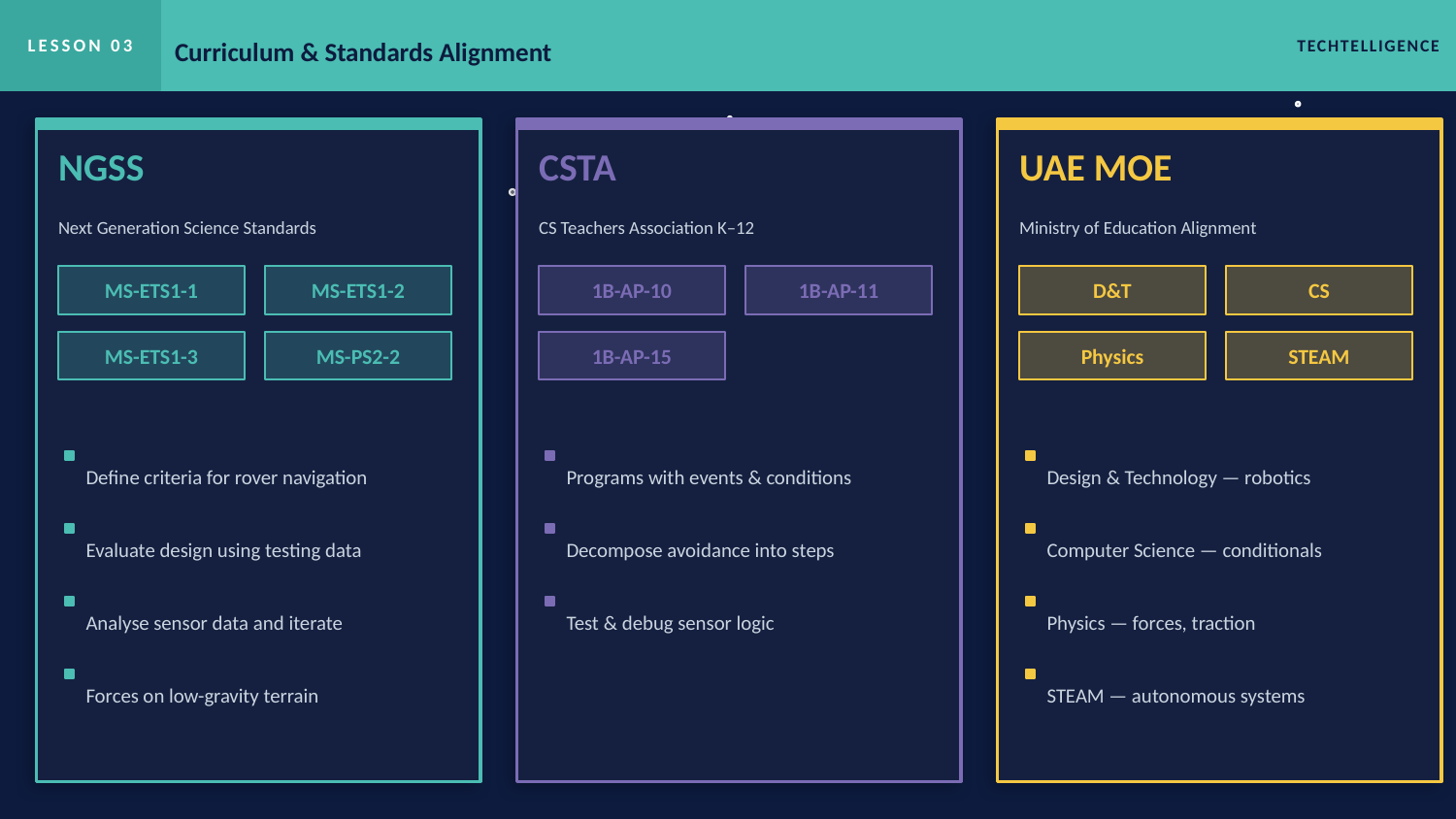

LESSON 03
Curriculum & Standards Alignment
TECHTELLIGENCE

NGSS
CSTA
UAE MOE

Next Generation Science Standards
CS Teachers Association K–12
Ministry of Education Alignment

MS-ETS1-1

MS-ETS1-2

1B-AP-10

1B-AP-11

D&T

CS

MS-ETS1-3

MS-PS2-2

1B-AP-15

Physics

STEAM
Define criteria for rover navigation
Programs with events & conditions
Design & Technology — robotics

Evaluate design using testing data
Decompose avoidance into steps
Computer Science — conditionals

Analyse sensor data and iterate
Test & debug sensor logic
Physics — forces, traction

Forces on low-gravity terrain
STEAM — autonomous systems